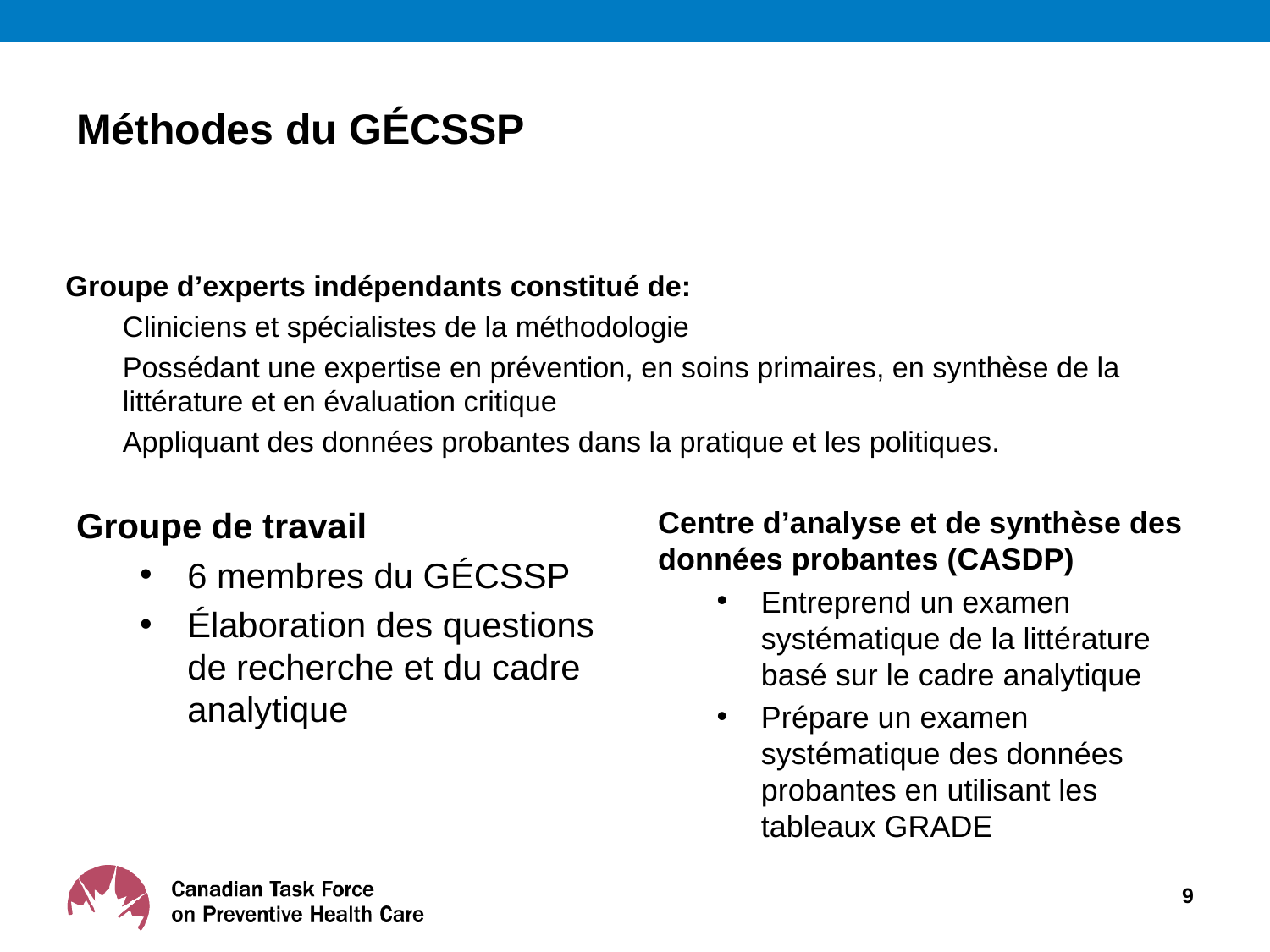

# Méthodes du GÉCSSP

Groupe d’experts indépendants constitué de:
Cliniciens et spécialistes de la méthodologie
Possédant une expertise en prévention, en soins primaires, en synthèse de la littérature et en évaluation critique
Appliquant des données probantes dans la pratique et les politiques.

Groupe de travail
6 membres du GÉCSSP
Élaboration des questions de recherche et du cadre analytique

Centre d’analyse et de synthèse des données probantes (CASDP)
Entreprend un examen systématique de la littérature basé sur le cadre analytique
Prépare un examen systématique des données probantes en utilisant les tableaux GRADE

9